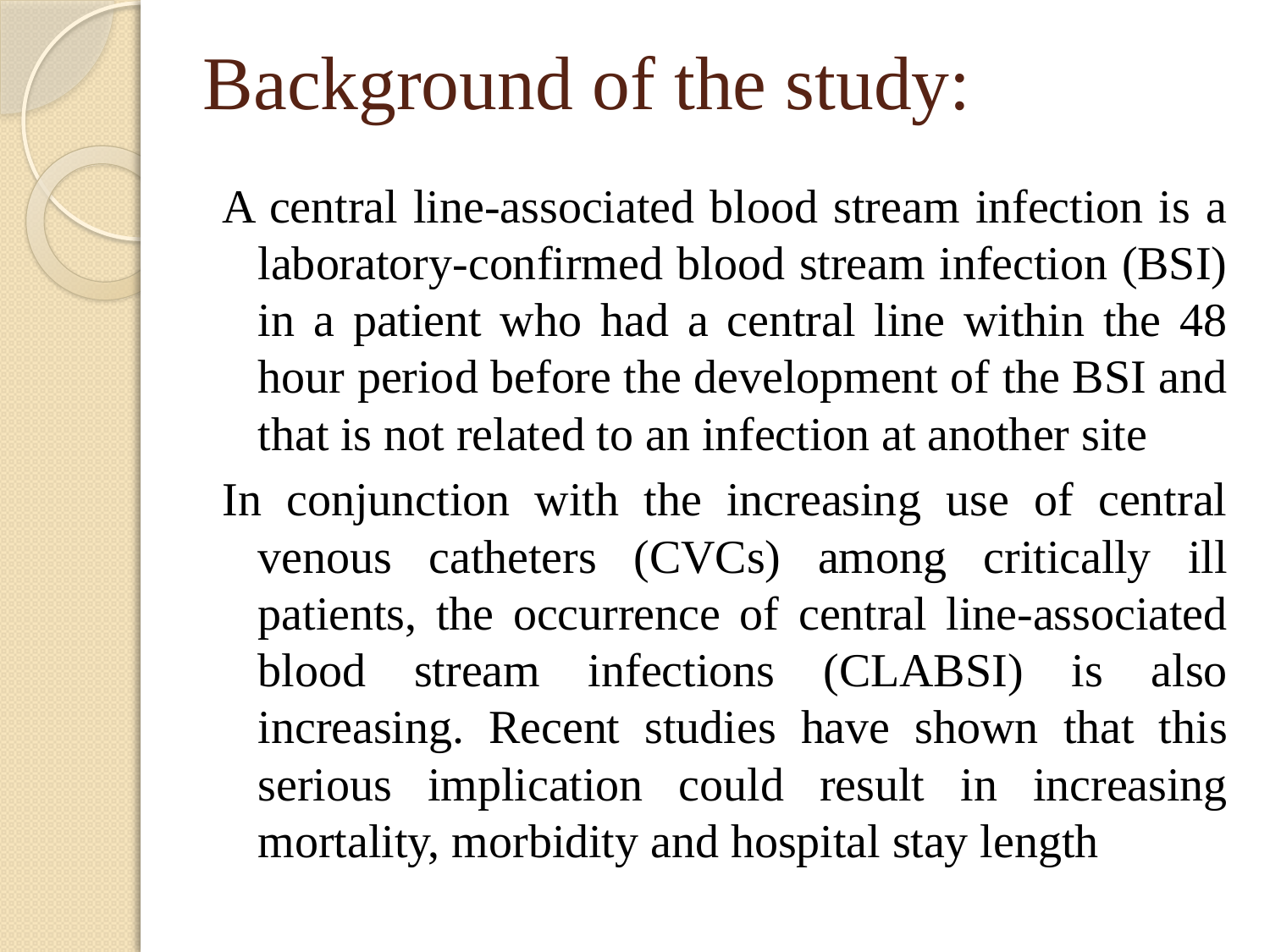

# Background of the study:
A central line-associated blood stream infection is a laboratory-confirmed blood stream infection (BSI) in a patient who had a central line within the 48 hour period before the development of the BSI and that is not related to an infection at another site
In conjunction with the increasing use of central venous catheters (CVCs) among critically ill patients, the occurrence of central line-associated blood stream infections (CLABSI) is also increasing. Recent studies have shown that this serious implication could result in increasing mortality, morbidity and hospital stay length